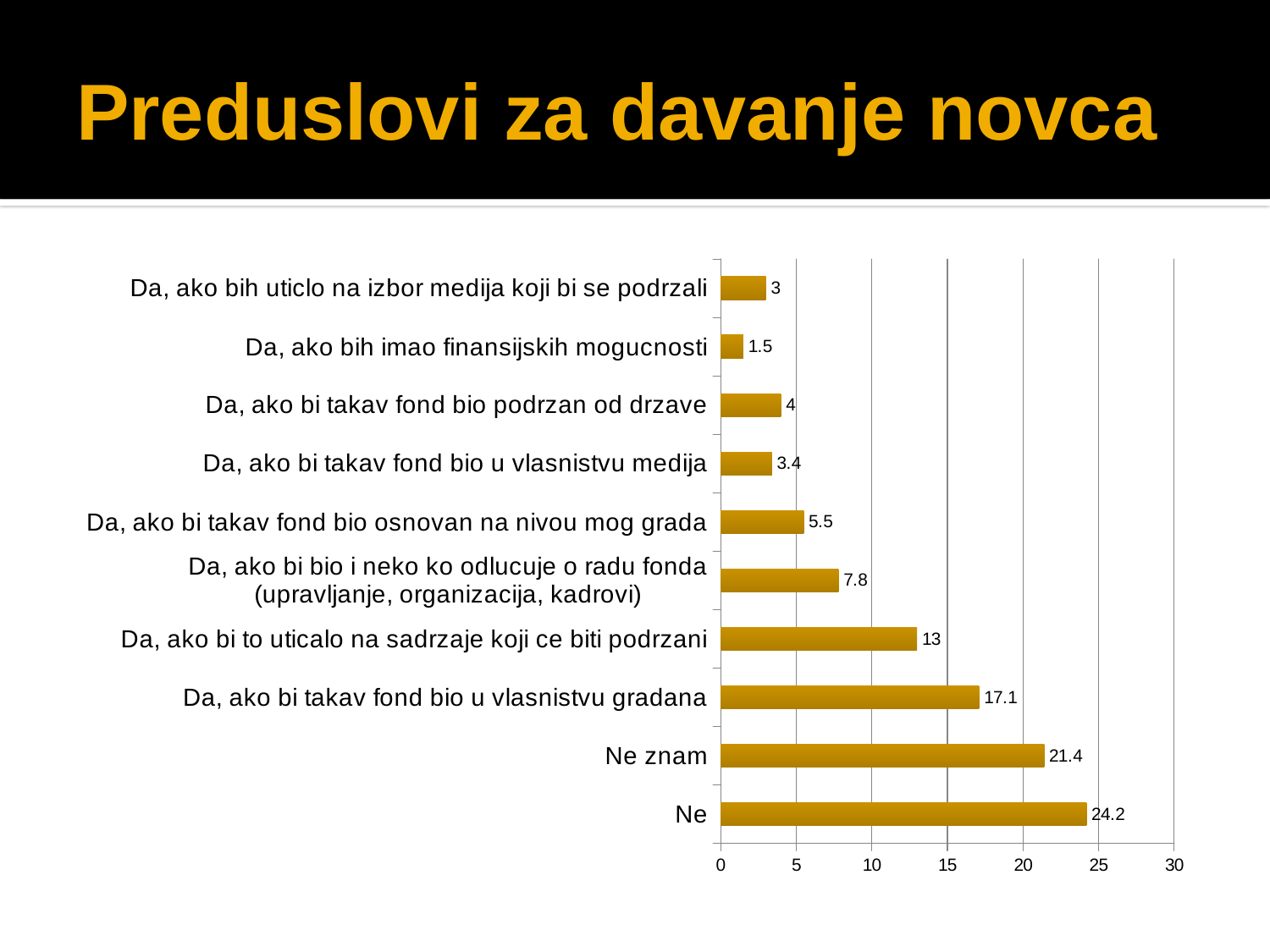

# Preduslovi za davanje novca

### Chart

| Category | Column1 |
|---|---|
| Ne | 24.2 |
| Ne znam | 21.4 |
| Da, ako bi takav fond bio u vlasnistvu gradana | 17.1 |
| Da, ako bi to uticalo na sadrzaje koji ce biti podrzani | 13.0 |
| Da, ako bi bio i neko ko odlucuje o radu fonda (upravljanje, organizacija, kadrovi) | 7.8 |
| Da, ako bi takav fond bio osnovan na nivou mog grada | 5.5 |
| Da, ako bi takav fond bio u vlasnistvu medija | 3.4 |
| Da, ako bi takav fond bio podrzan od drzave | 4.0 |
| Da, ako bih imao finansijskih mogucnosti | 1.5 |
| Da, ako bih uticlo na izbor medija koji bi se podrzali | 3.0 |